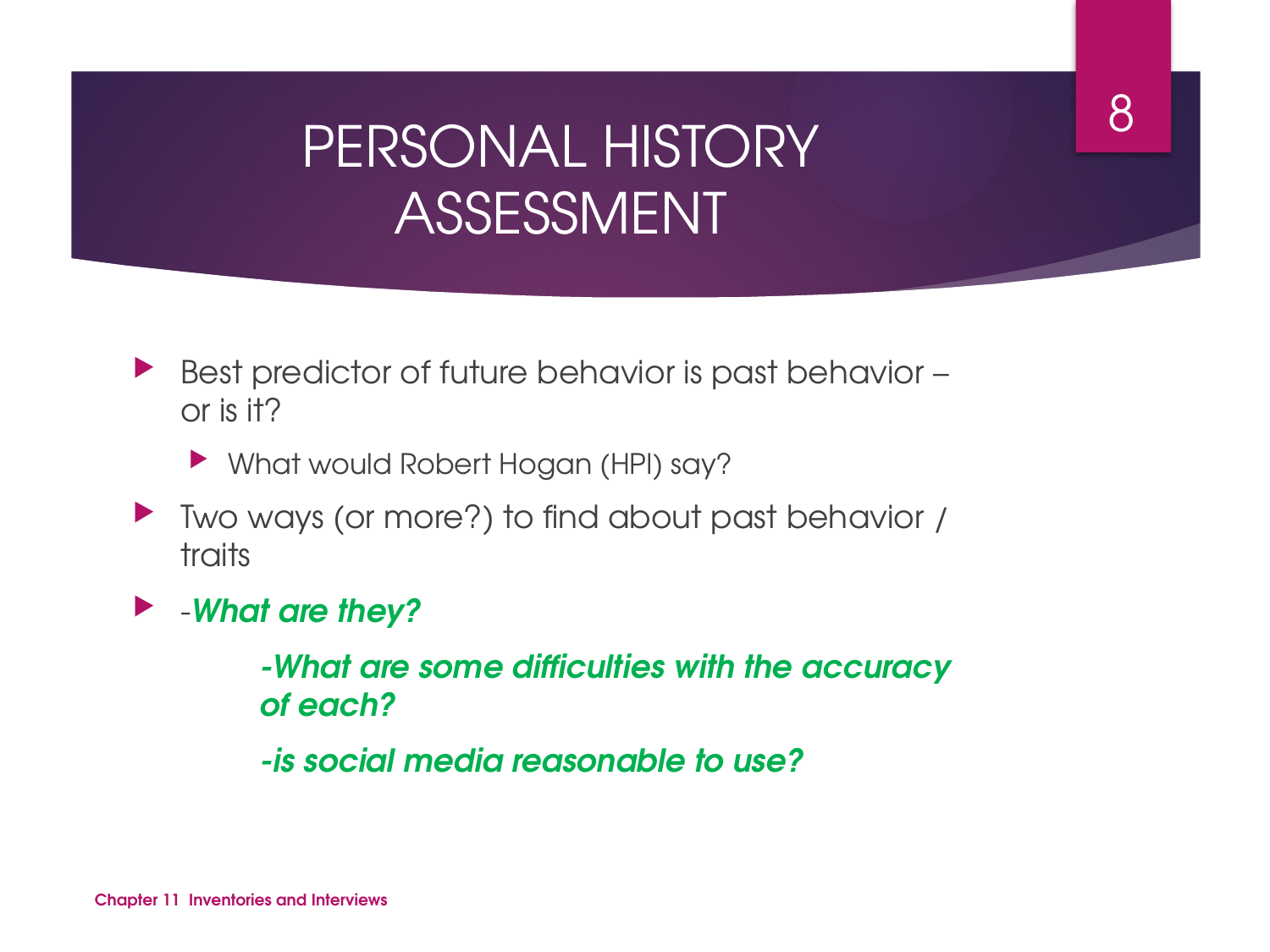

8
# PERSONAL HISTORY ASSESSMENT
Best predictor of future behavior is past behavior – or is it?
What would Robert Hogan (HPI) say?
Two ways (or more?) to find about past behavior / traits
-What are they?
-What are some difficulties with the accuracy of each?
-is social media reasonable to use?

Chapter 11  Inventories and Interviews